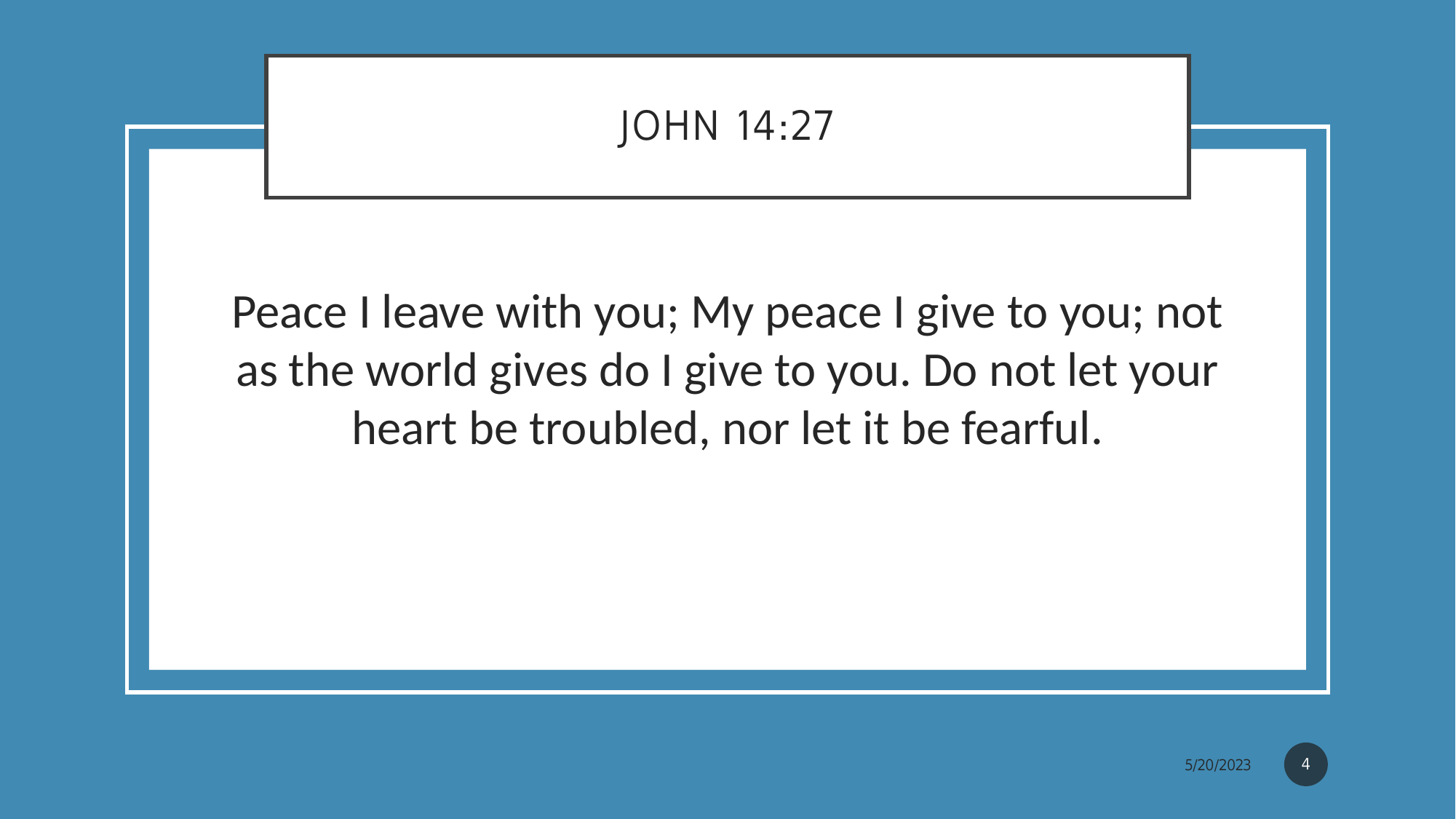

# John 14:27

Peace I leave with you; My peace I give to you; not as the world gives do I give to you. Do not let your heart be troubled, nor let it be fearful.
4

5/20/2023